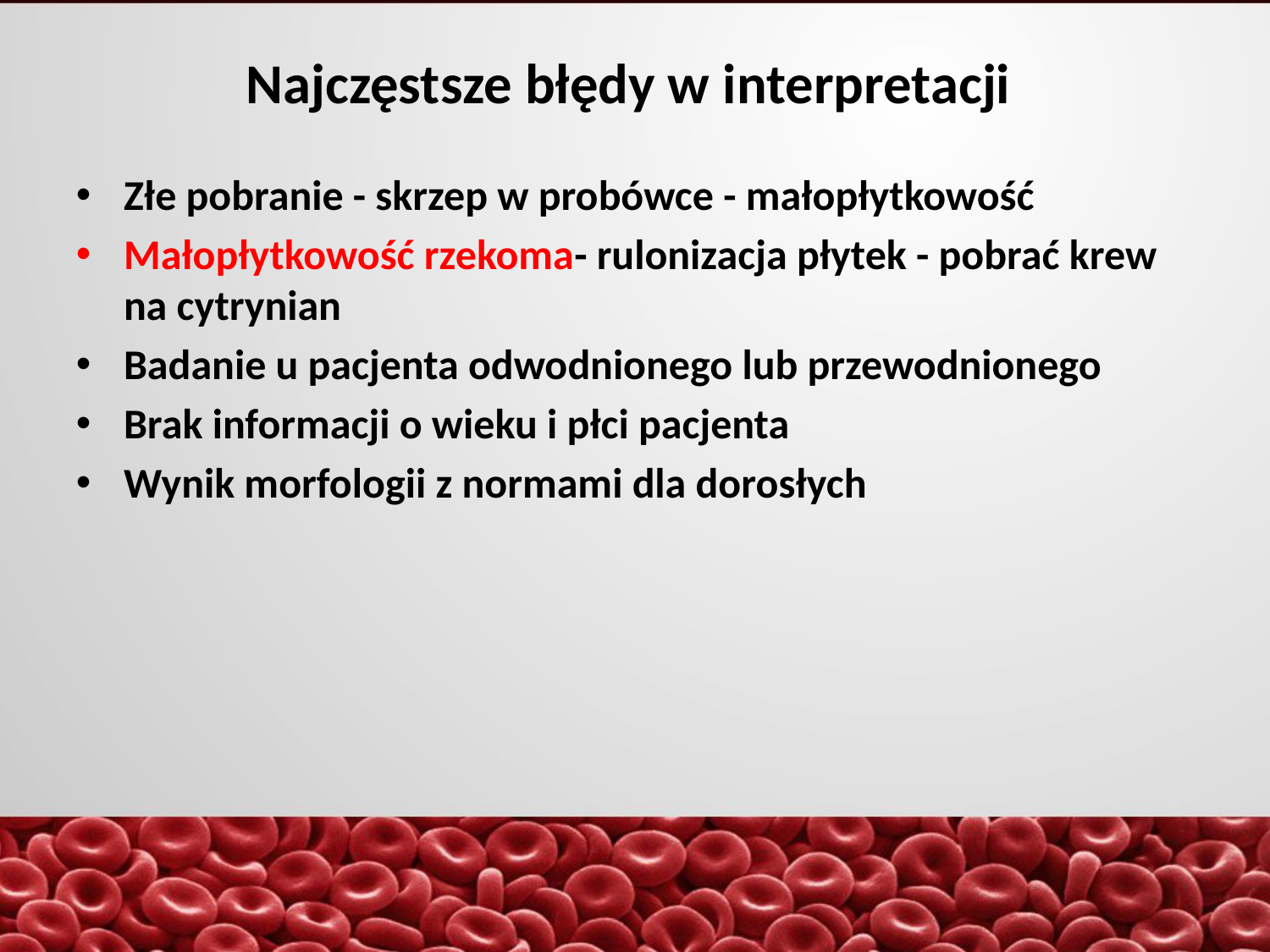

Najczęstsze błędy w interpretacji
Złe pobranie - skrzep w probówce - małopłytkowość
Małopłytkowość rzekoma- rulonizacja płytek - pobrać krew na cytrynian
Badanie u pacjenta odwodnionego lub przewodnionego
Brak informacji o wieku i płci pacjenta
Wynik morfologii z normami dla dorosłych